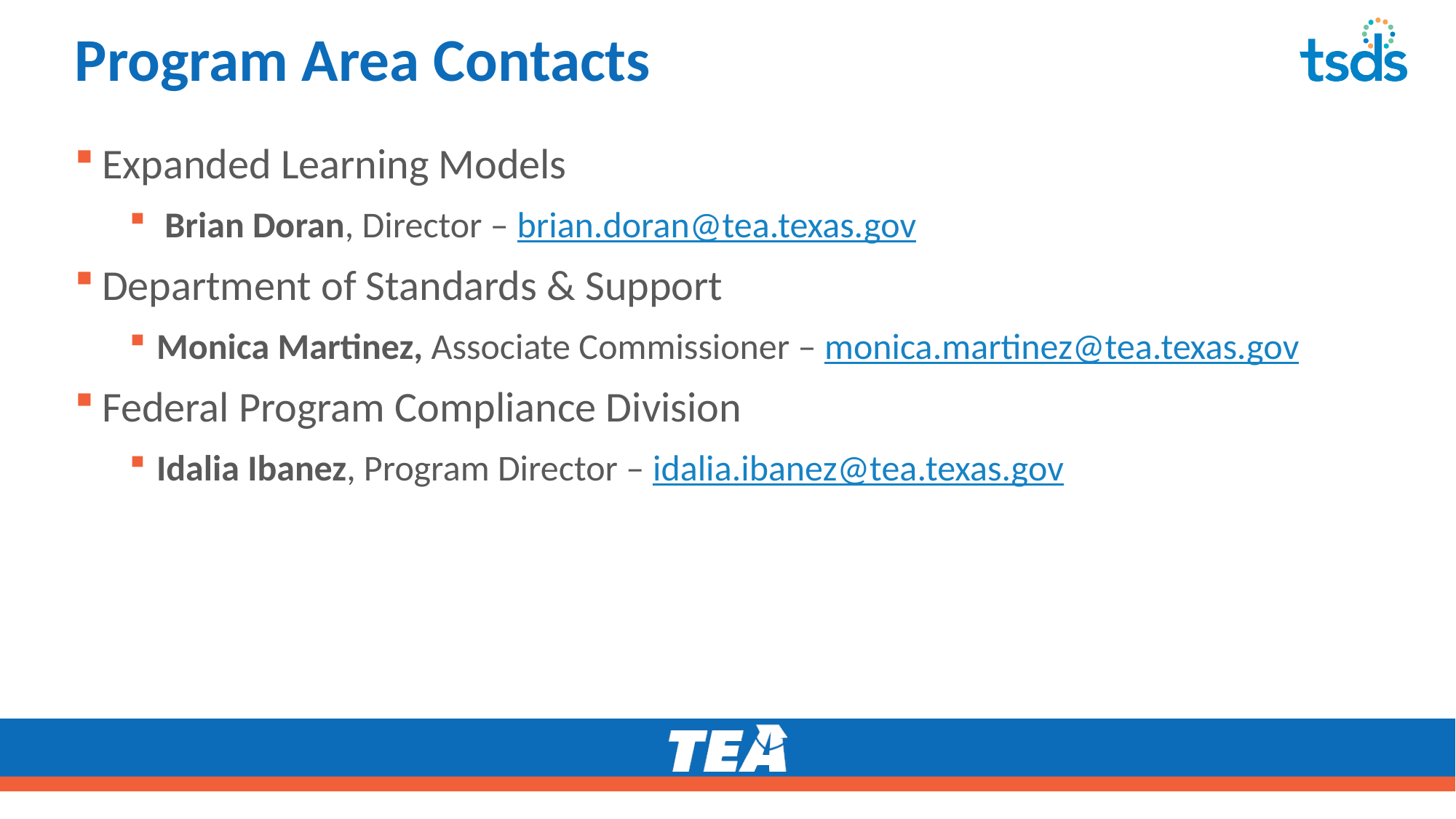

# Program Area Contacts
Expanded Learning Models
 Brian Doran, Director – brian.doran@tea.texas.gov
Department of Standards & Support
Monica Martinez, Associate Commissioner – monica.martinez@tea.texas.gov
Federal Program Compliance Division
Idalia Ibanez, Program Director – idalia.ibanez@tea.texas.gov